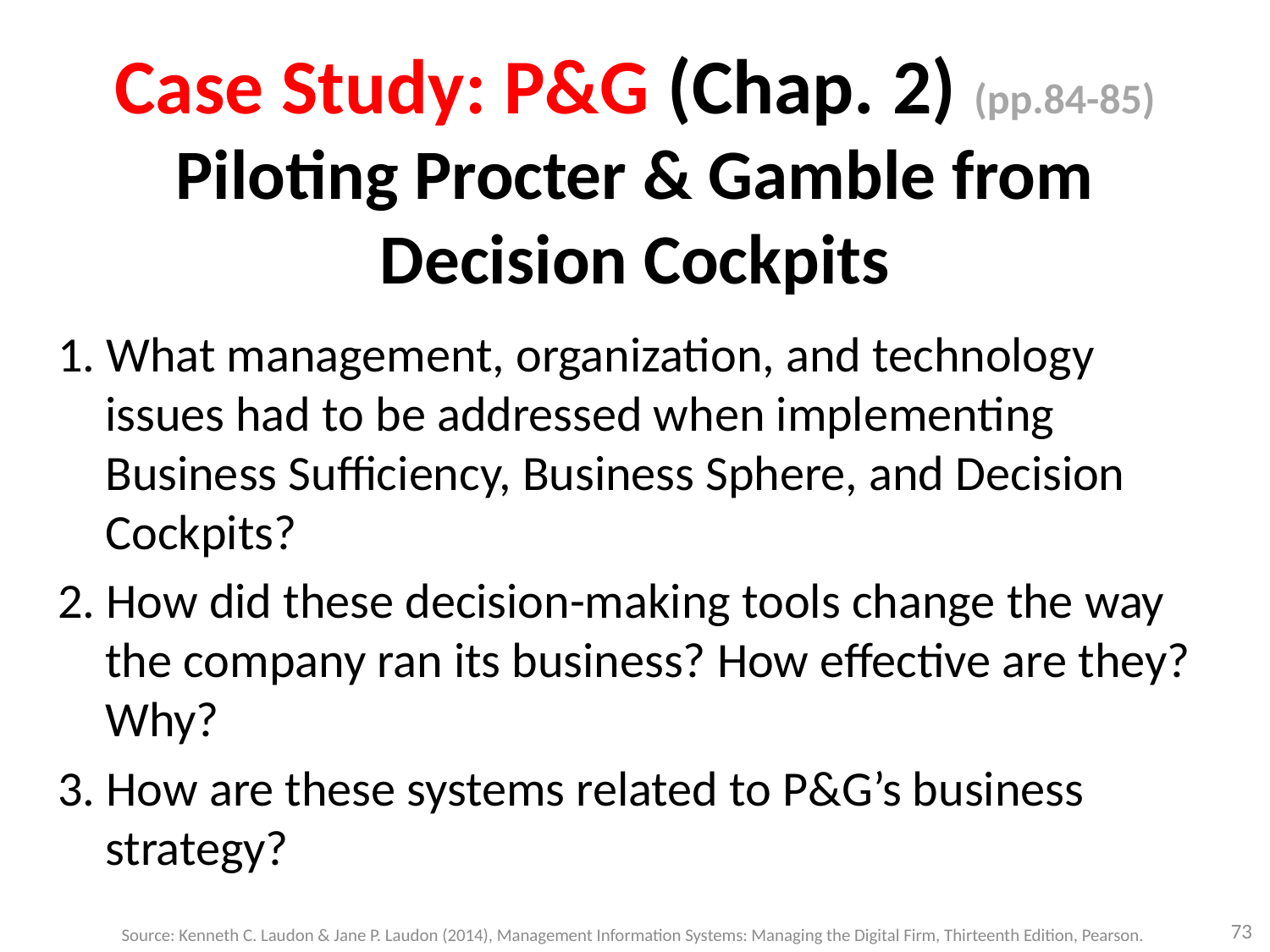

# Case Study: P&G (Chap. 2) (pp.84-85) Piloting Procter & Gamble from Decision Cockpits
1. What management, organization, and technology issues had to be addressed when implementing Business Sufficiency, Business Sphere, and Decision Cockpits?
2. How did these decision-making tools change the way the company ran its business? How effective are they? Why?
3. How are these systems related to P&G’s business strategy?
73
Source: Kenneth C. Laudon & Jane P. Laudon (2014), Management Information Systems: Managing the Digital Firm, Thirteenth Edition, Pearson.